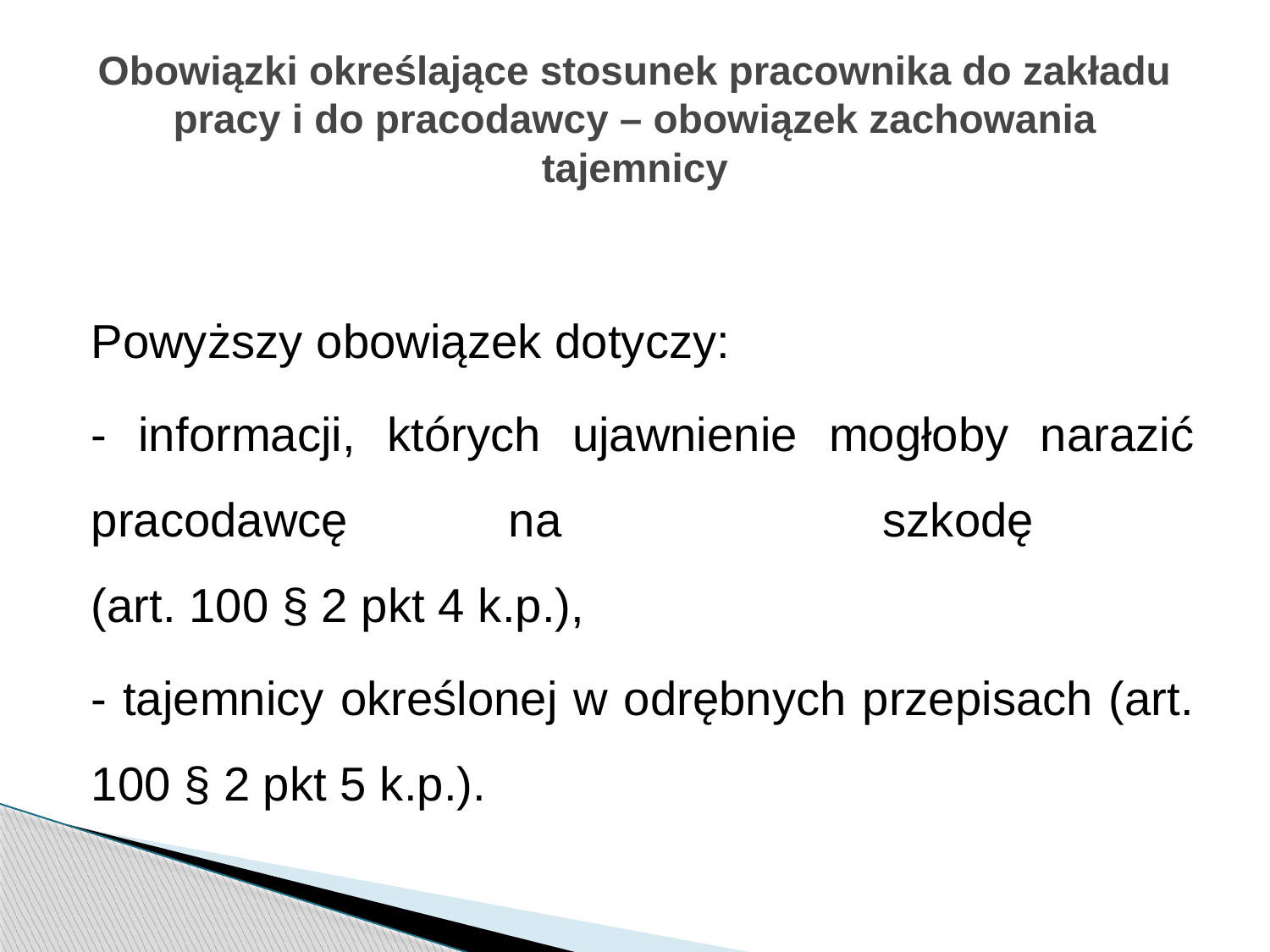

# Obowiązki określające stosunek pracownika do zakładu pracy i do pracodawcy – obowiązek zachowania tajemnicy
Powyższy obowiązek dotyczy:
- informacji, których ujawnienie mogłoby narazić pracodawcę na  szkodę
(art. 100 § 2 pkt 4 k.p.),
- tajemnicy określonej w odrębnych przepisach (art. 100 § 2 pkt 5 k.p.).